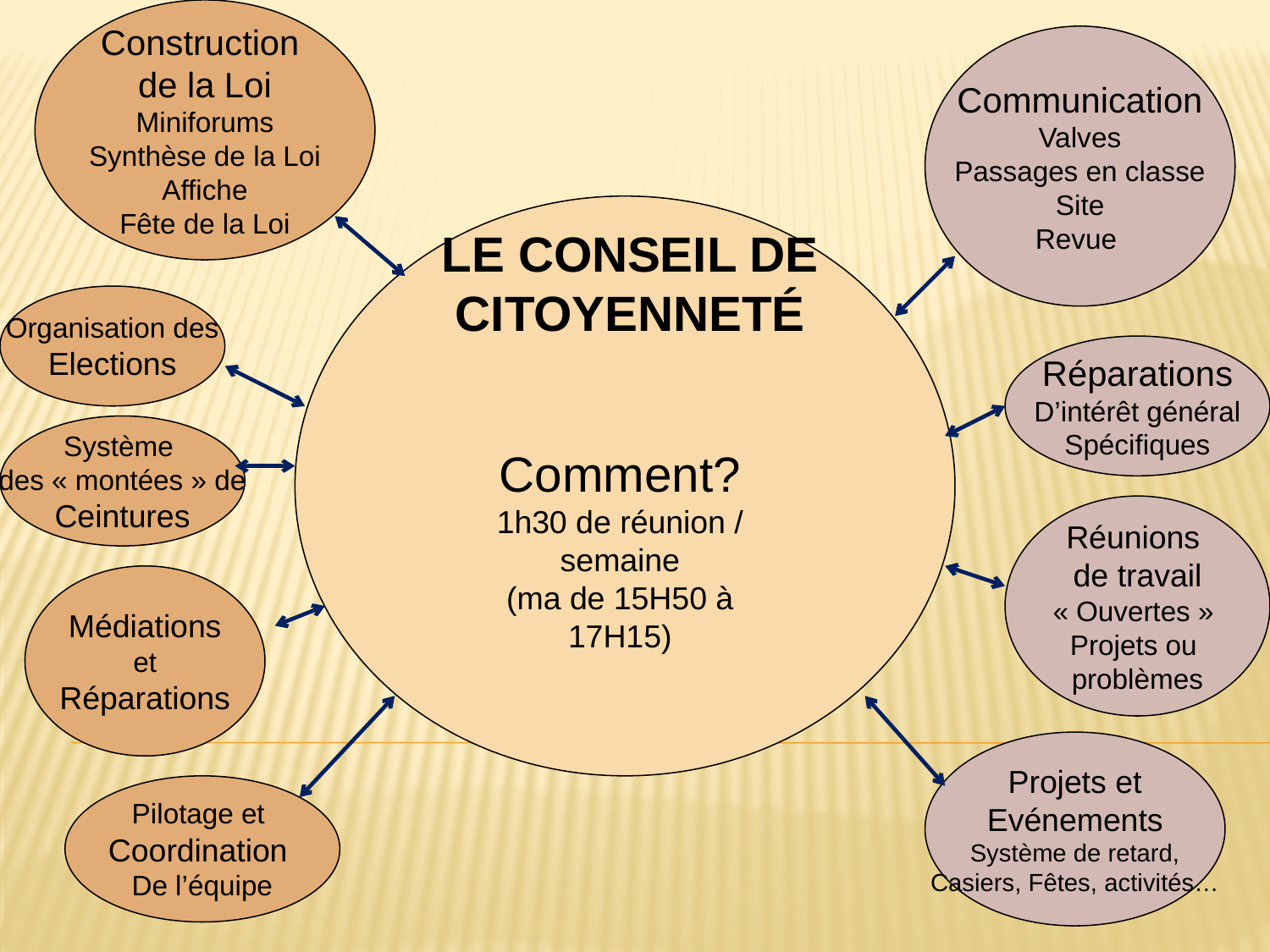

Construction
de la Loi
Miniforums
Synthèse de la Loi
Affiche
Fête de la Loi
Communication
Valves
Passages en classe
Site
Revue

Le Conseil de Citoyenneté
Organisation des
Elections
Réparations
D’intérêt général
Spécifiques
Système
des « montées » de
Ceintures
Comment?
1h30 de réunion / semaine
(ma de 15H50 à 17H15)
Réunions
de travail
« Ouvertes »
Projets ou
problèmes
Médiations
et
Réparations
Projets et
Evénements
Système de retard,
Casiers, Fêtes, activités…
Pilotage et
Coordination
De l’équipe